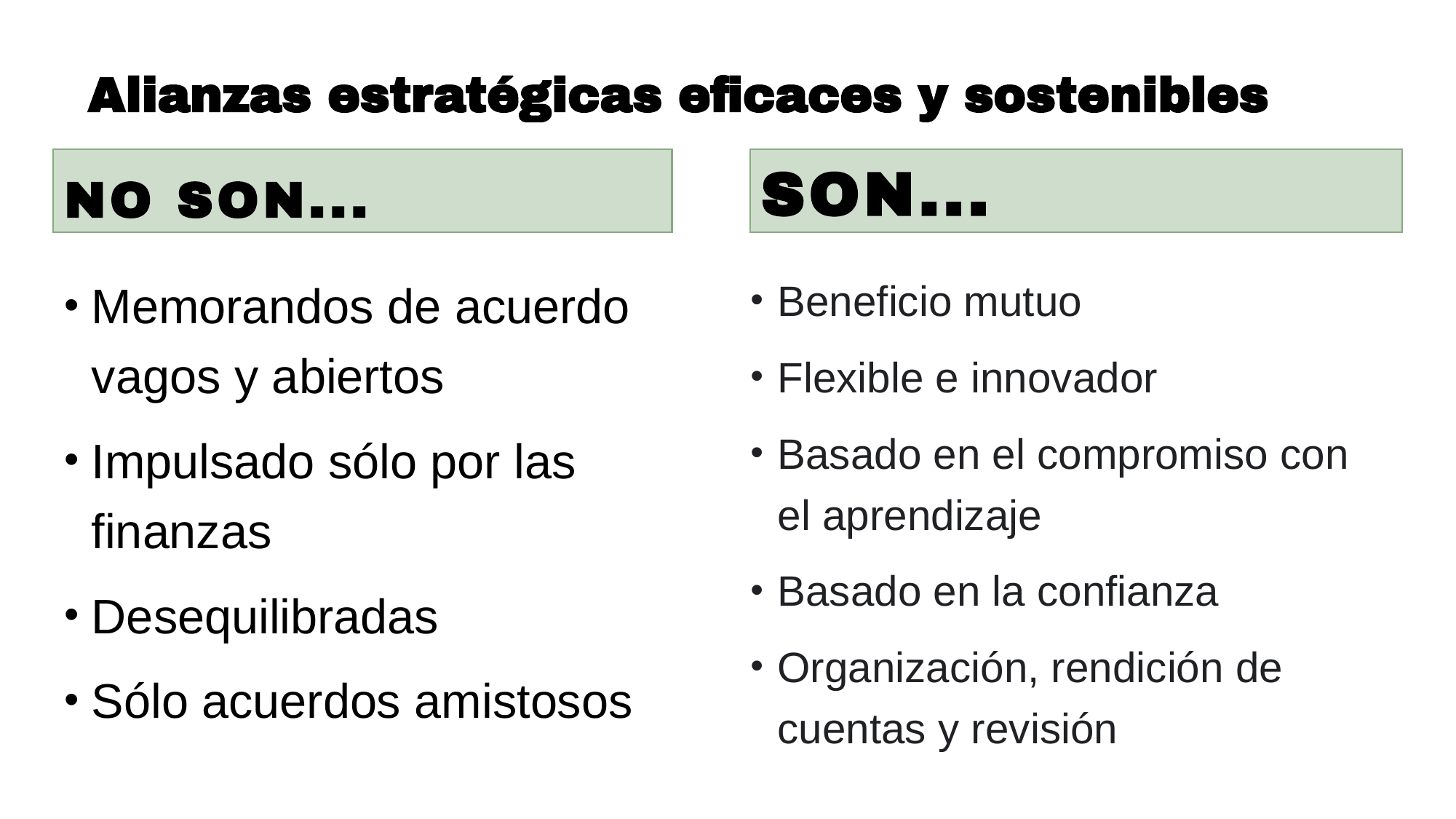

# Alianzas estratégicas eficaces y sostenibles

No son...
Son...
Beneficio mutuo
Flexible e innovador
Basado en el compromiso con el aprendizaje
Basado en la confianza
Organización, rendición de cuentas y revisión
Memorandos de acuerdo vagos y abiertos
Impulsado sólo por las finanzas
Desequilibradas
Sólo acuerdos amistosos